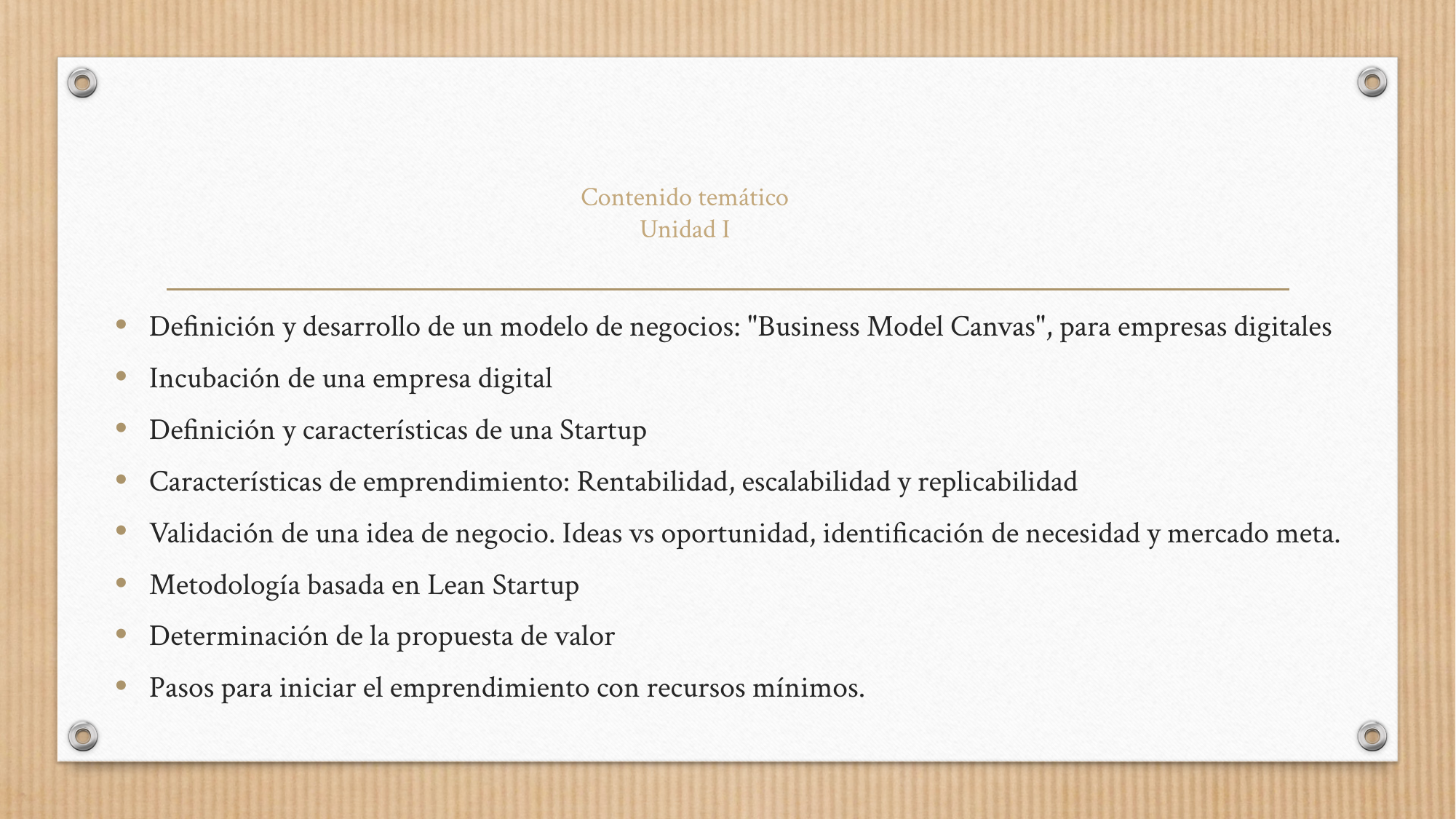

# Contenido temático Unidad I
Definición y desarrollo de un modelo de negocios: "Business Model Canvas", para empresas digitales
Incubación de una empresa digital
Definición y características de una Startup
Características de emprendimiento: Rentabilidad, escalabilidad y replicabilidad
Validación de una idea de negocio. Ideas vs oportunidad, identificación de necesidad y mercado meta.
Metodología basada en Lean Startup
Determinación de la propuesta de valor
Pasos para iniciar el emprendimiento con recursos mínimos.